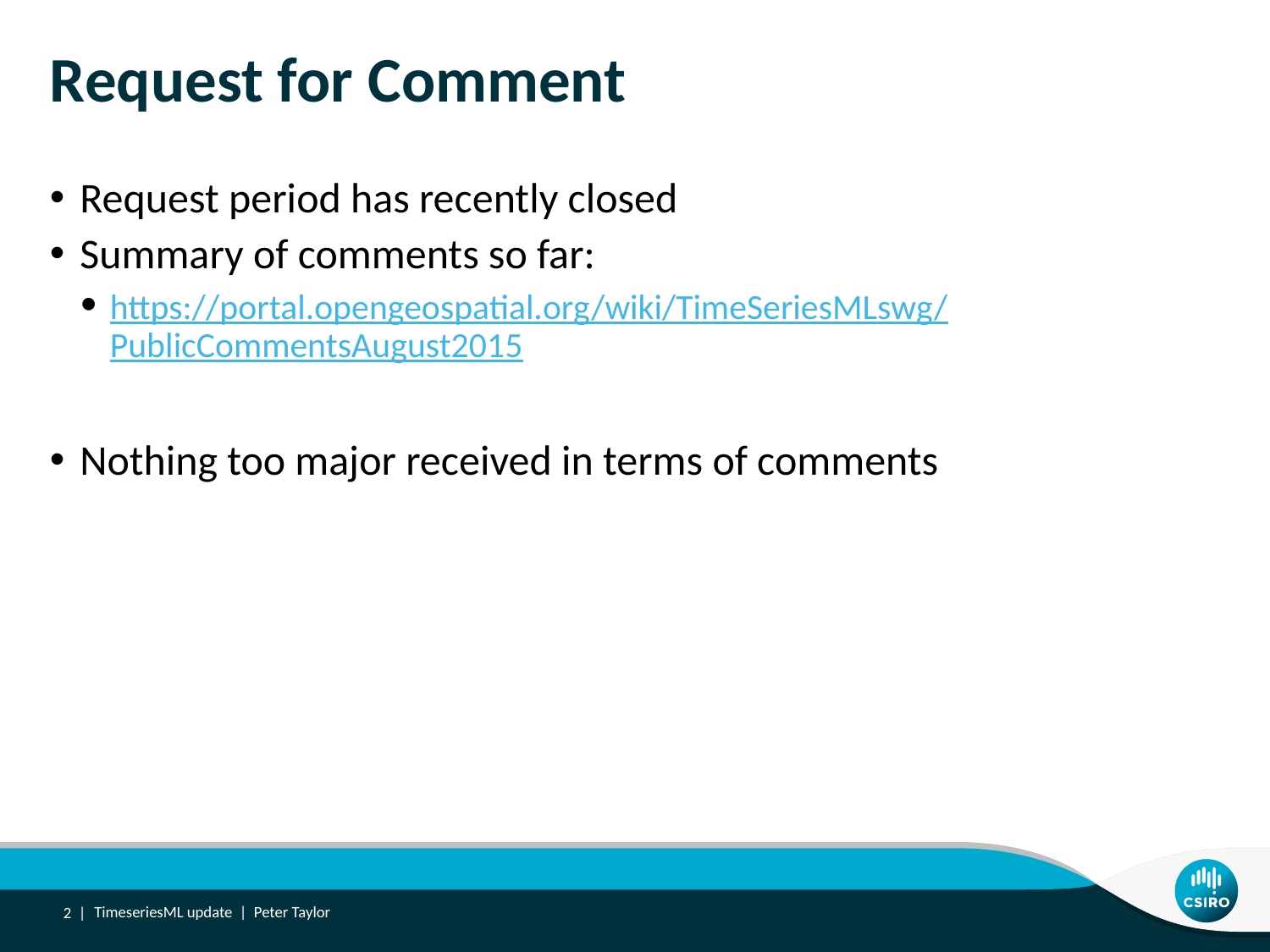

# Request for Comment
Request period has recently closed
Summary of comments so far:
https://portal.opengeospatial.org/wiki/TimeSeriesMLswg/PublicCommentsAugust2015

Nothing too major received in terms of comments

2  |
TimeseriesML update  |  Peter Taylor